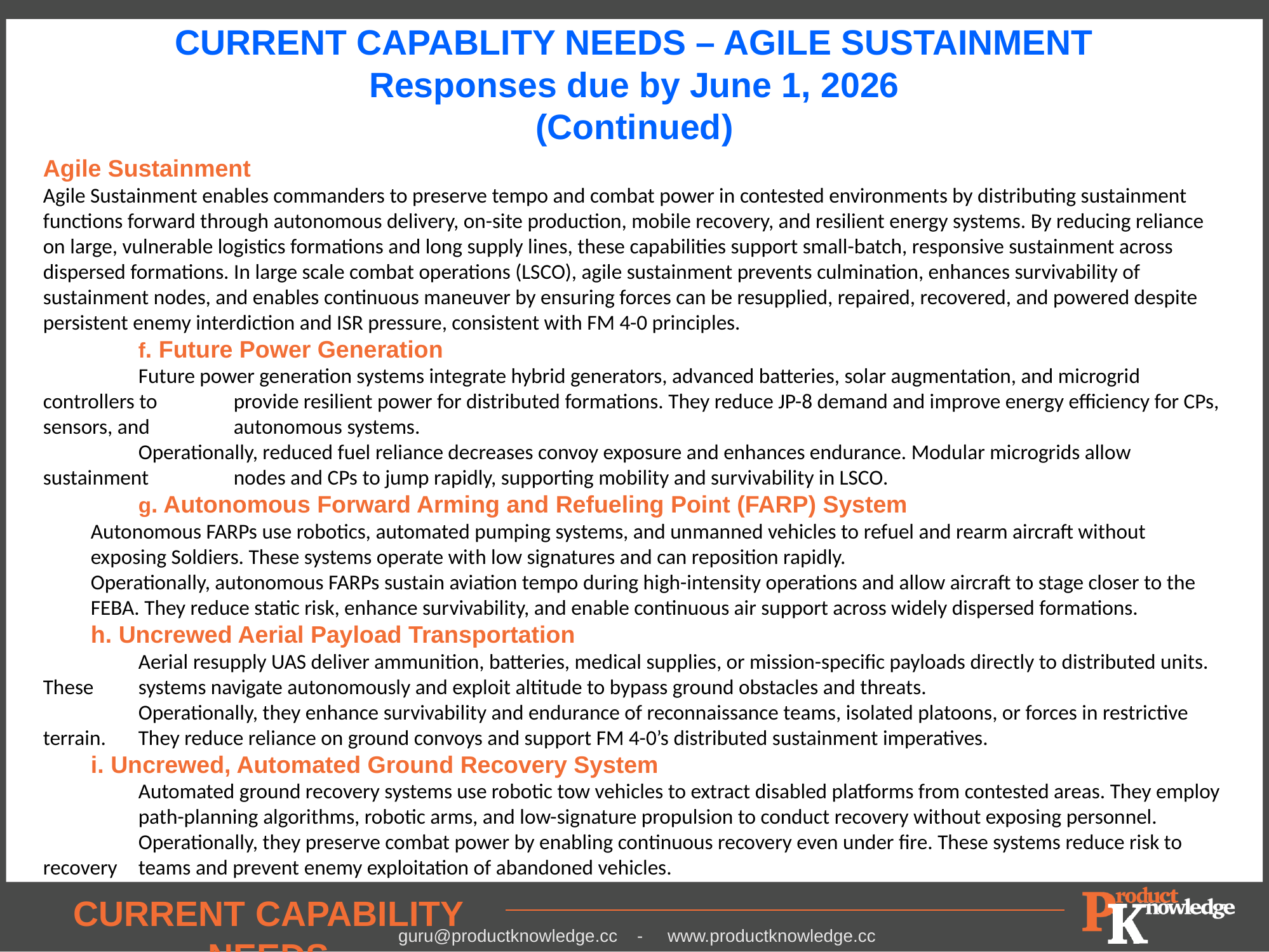

CURRENT CAPABLITY NEEDS – AGILE SUSTAINMENT
Responses due by June 1, 2026
(Continued)
Agile Sustainment
Agile Sustainment enables commanders to preserve tempo and combat power in contested environments by distributing sustainment functions forward through autonomous delivery, on-site production, mobile recovery, and resilient energy systems. By reducing reliance on large, vulnerable logistics formations and long supply lines, these capabilities support small-batch, responsive sustainment across dispersed formations. In large scale combat operations (LSCO), agile sustainment prevents culmination, enhances survivability of sustainment nodes, and enables continuous maneuver by ensuring forces can be resupplied, repaired, recovered, and powered despite persistent enemy interdiction and ISR pressure, consistent with FM 4-0 principles.
	f. Future Power Generation
	Future power generation systems integrate hybrid generators, advanced batteries, solar augmentation, and microgrid controllers to 	provide resilient power for distributed formations. They reduce JP-8 demand and improve energy efficiency for CPs, sensors, and 	autonomous systems.
	Operationally, reduced fuel reliance decreases convoy exposure and enhances endurance. Modular microgrids allow sustainment 	nodes and CPs to jump rapidly, supporting mobility and survivability in LSCO.
	g. Autonomous Forward Arming and Refueling Point (FARP) System
Autonomous FARPs use robotics, automated pumping systems, and unmanned vehicles to refuel and rearm aircraft without exposing Soldiers. These systems operate with low signatures and can reposition rapidly.
Operationally, autonomous FARPs sustain aviation tempo during high-intensity operations and allow aircraft to stage closer to the FEBA. They reduce static risk, enhance survivability, and enable continuous air support across widely dispersed formations.
h. Uncrewed Aerial Payload Transportation
	Aerial resupply UAS deliver ammunition, batteries, medical supplies, or mission-specific payloads directly to distributed units. These 	systems navigate autonomously and exploit altitude to bypass ground obstacles and threats.
	Operationally, they enhance survivability and endurance of reconnaissance teams, isolated platoons, or forces in restrictive terrain. 	They reduce reliance on ground convoys and support FM 4-0’s distributed sustainment imperatives.
i. Uncrewed, Automated Ground Recovery System
	Automated ground recovery systems use robotic tow vehicles to extract disabled platforms from contested areas. They employ 	path-planning algorithms, robotic arms, and low-signature propulsion to conduct recovery without exposing personnel.
	Operationally, they preserve combat power by enabling continuous recovery even under fire. These systems reduce risk to recovery 	teams and prevent enemy exploitation of abandoned vehicles.

CURRENT CAPABILITY NEEDS